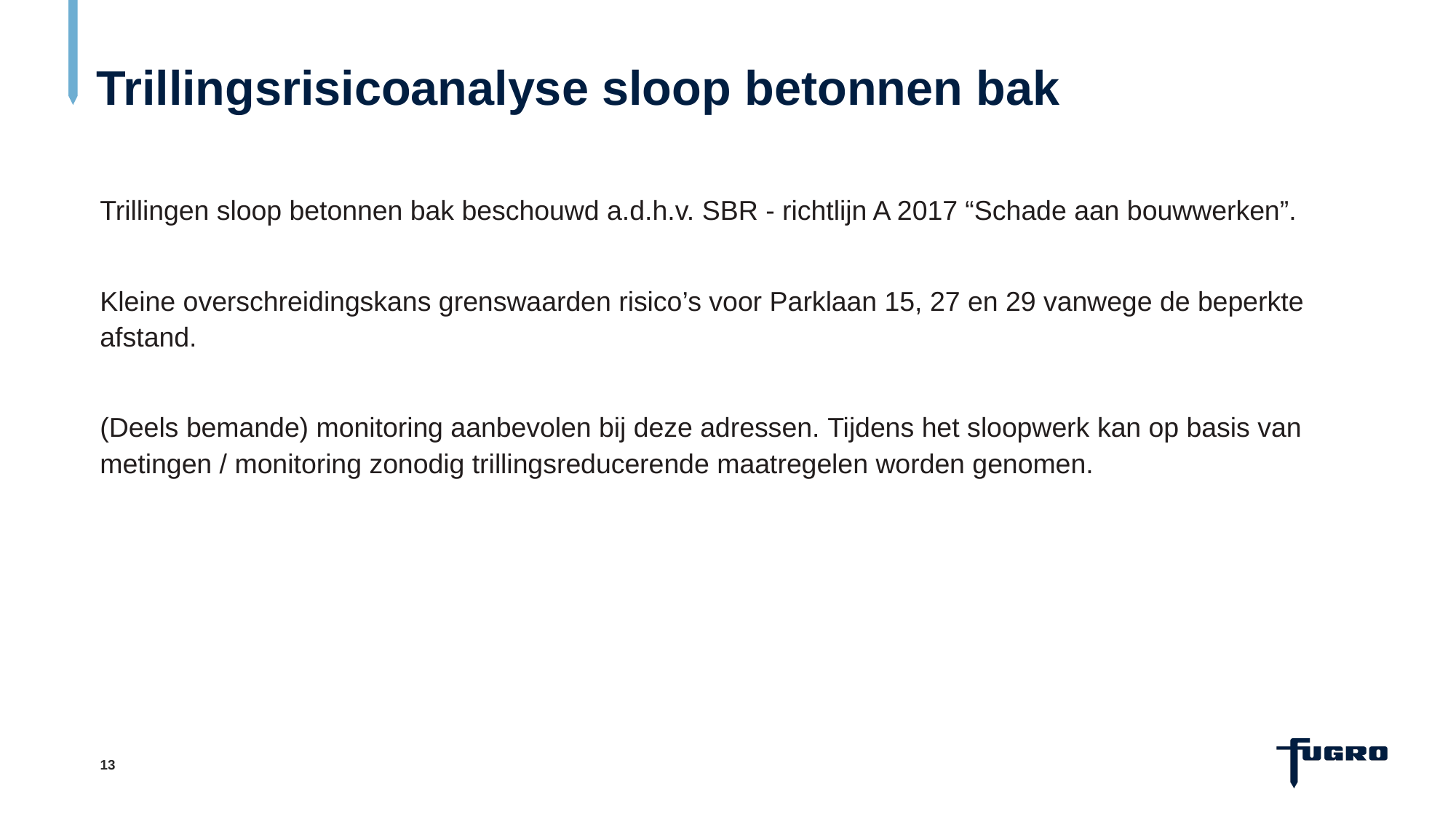

# Trillingsrisicoanalyse sloop betonnen bak
Trillingen sloop betonnen bak beschouwd a.d.h.v. SBR - richtlijn A 2017 “Schade aan bouwwerken”.

Kleine overschreidingskans grenswaarden risico’s voor Parklaan 15, 27 en 29 vanwege de beperkte afstand.

(Deels bemande) monitoring aanbevolen bij deze adressen. Tijdens het sloopwerk kan op basis van metingen / monitoring zonodig trillingsreducerende maatregelen worden genomen.

13